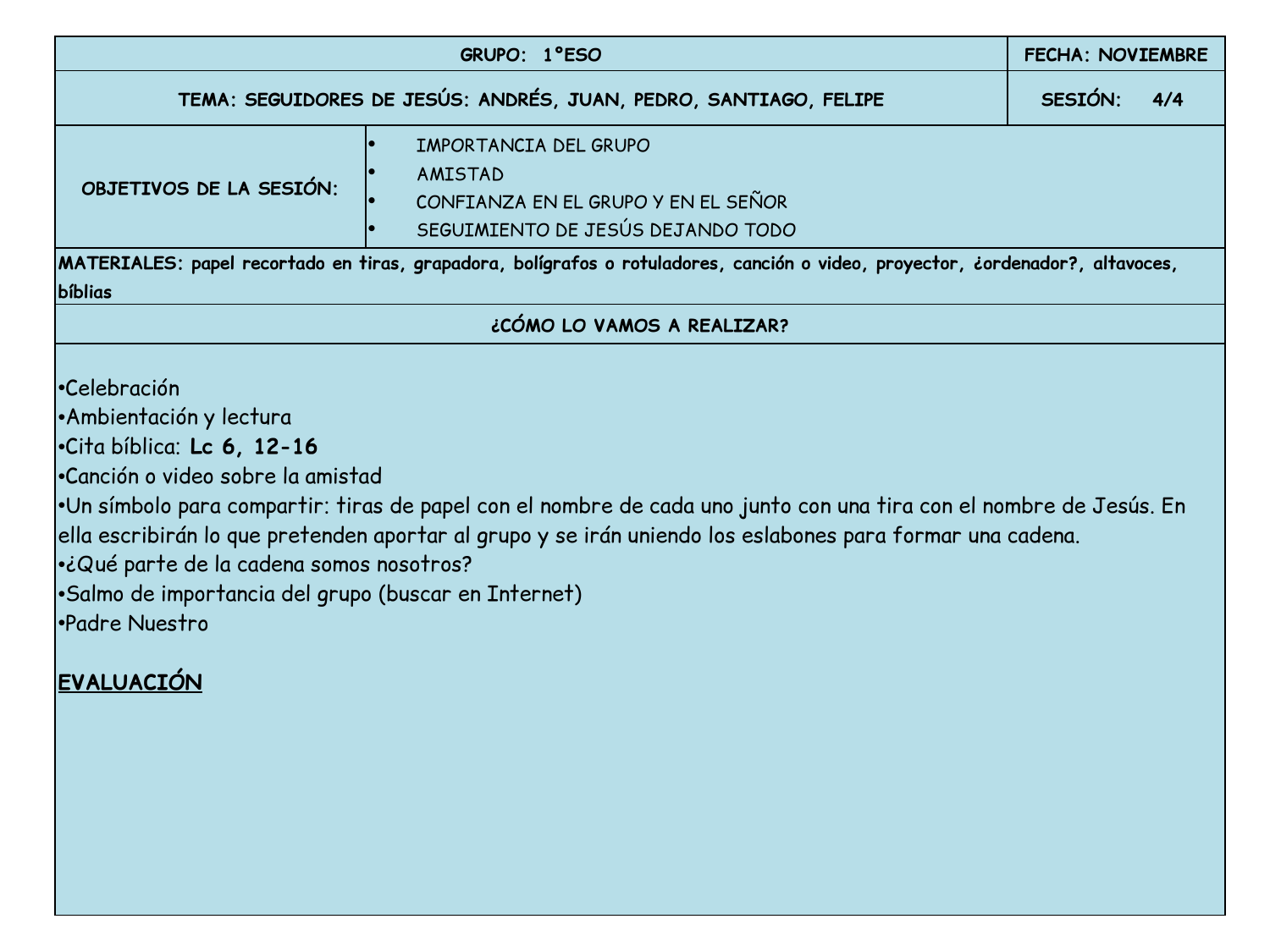

| GRUPO: 1ºESO |  | FECHA: NOVIEMBRE |
| --- | --- | --- |
| TEMA: SEGUIDORES DE JESÚS: ANDRÉS, JUAN, PEDRO, SANTIAGO, FELIPE |  | SESIÓN: 4/4 |
| OBJETIVOS DE LA SESIÓN: | IMPORTANCIA DEL GRUPO AMISTAD CONFIANZA EN EL GRUPO Y EN EL SEÑOR SEGUIMIENTO DE JESÚS DEJANDO TODO |  |
| MATERIALES: papel recortado en tiras, grapadora, bolígrafos o rotuladores, canción o video, proyector, ¿ordenador?, altavoces, bíblias |  |  |
| ¿CÓMO LO VAMOS A REALIZAR? |  |  |
| Celebración Ambientación y lectura Cita bíblica: Lc 6, 12-16 Canción o video sobre la amistad Un símbolo para compartir: tiras de papel con el nombre de cada uno junto con una tira con el nombre de Jesús. En ella escribirán lo que pretenden aportar al grupo y se irán uniendo los eslabones para formar una cadena. ¿Qué parte de la cadena somos nosotros? Salmo de importancia del grupo (buscar en Internet) Padre Nuestro EVALUACIÓN |  |  |